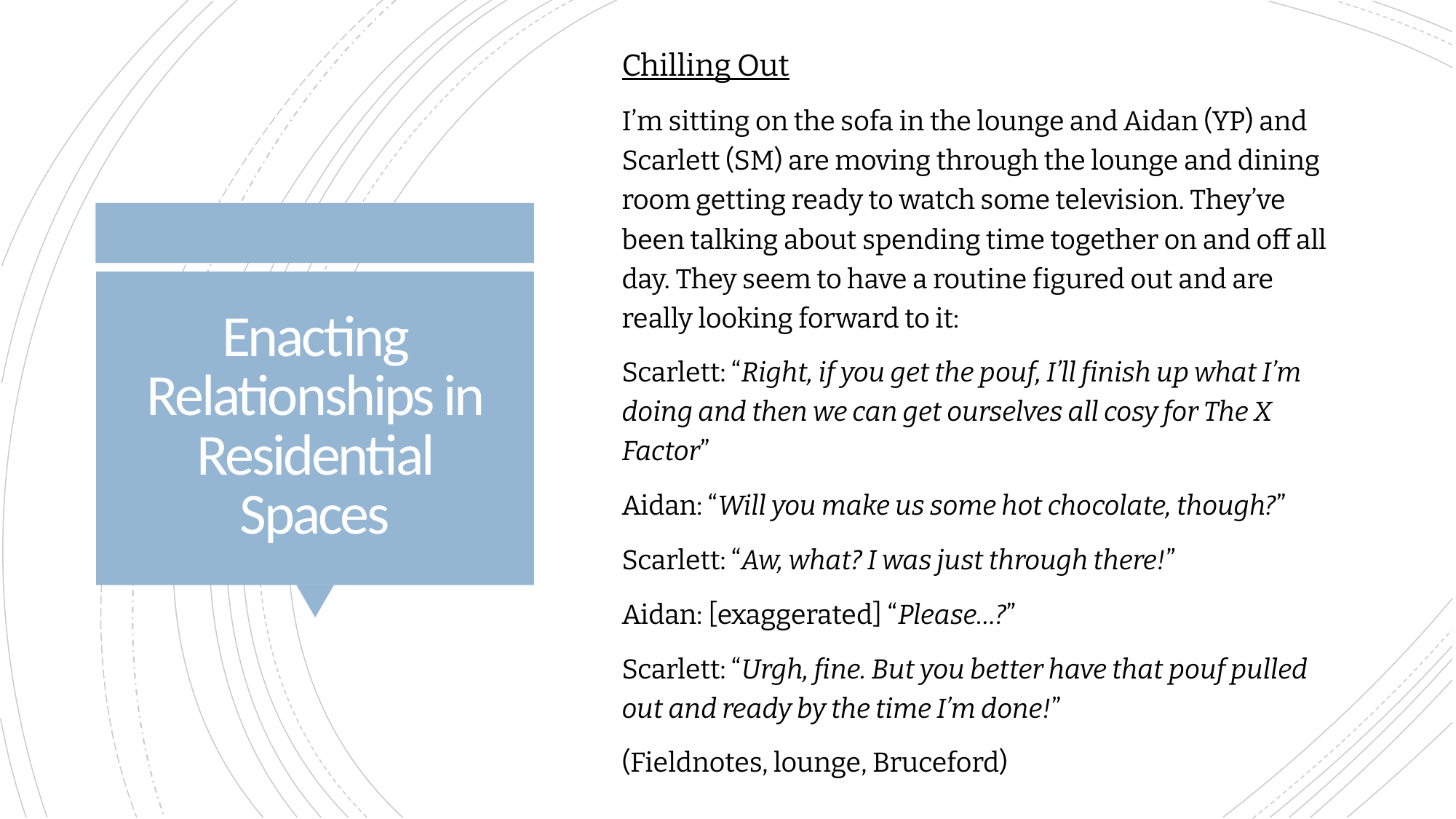

Chilling Out
I’m sitting on the sofa in the lounge and Aidan (YP) and Scarlett (SM) are moving through the lounge and dining room getting ready to watch some television. They’ve been talking about spending time together on and off all day. They seem to have a routine figured out and are really looking forward to it:
Scarlett: “Right, if you get the pouf, I’ll finish up what I’m doing and then we can get ourselves all cosy for The X Factor”
Aidan: “Will you make us some hot chocolate, though?”
Scarlett: “Aw, what? I was just through there!”
Aidan: [exaggerated] “Please…?”
Scarlett: “Urgh, fine. But you better have that pouf pulled out and ready by the time I’m done!”
(Fieldnotes, lounge, Bruceford)
# Enacting Relationships in Residential Spaces